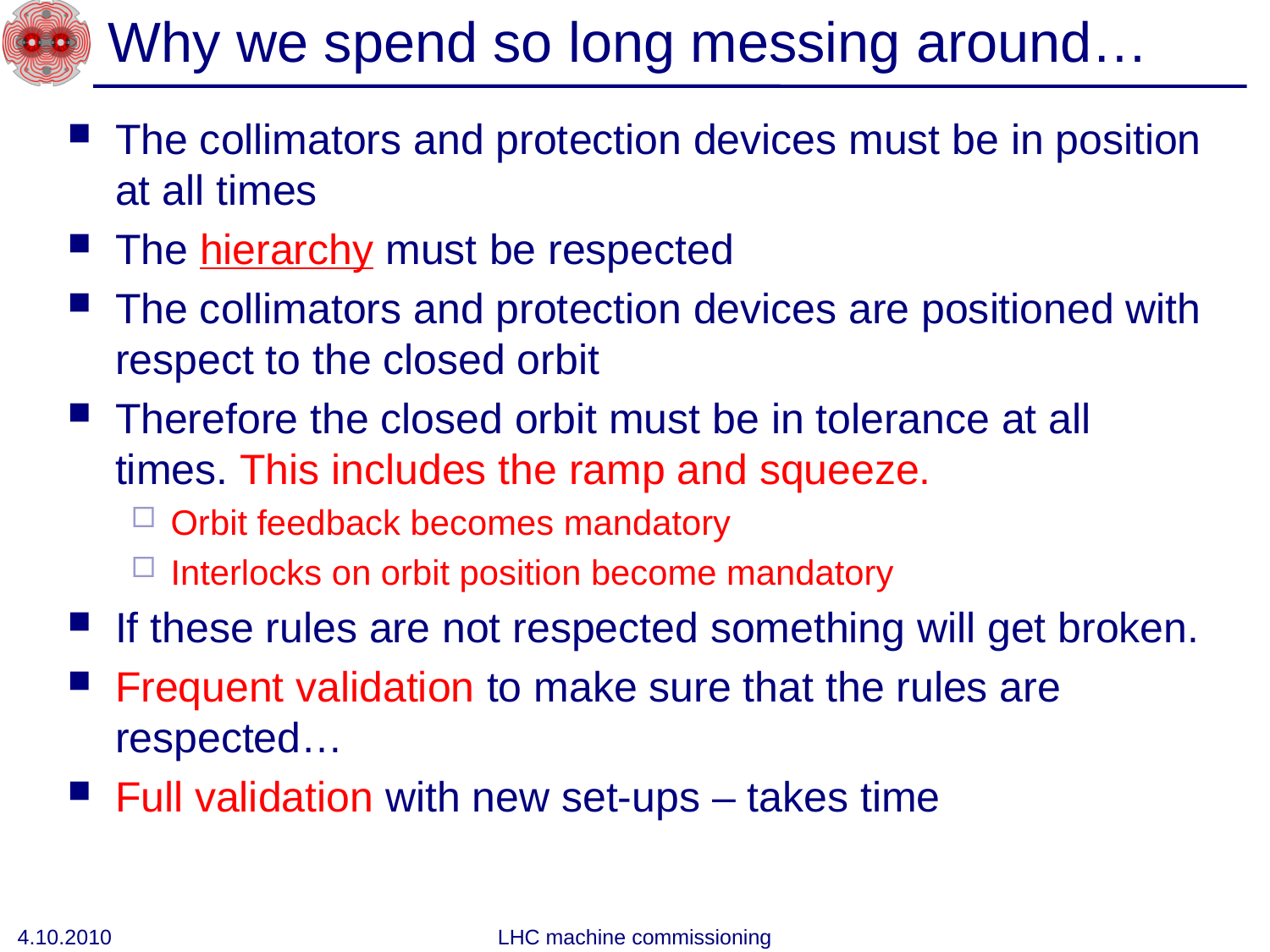

# Why we spend so long messing around…
The collimators and protection devices must be in position at all times
The hierarchy must be respected
The collimators and protection devices are positioned with respect to the closed orbit
Therefore the closed orbit must be in tolerance at all times. This includes the ramp and squeeze.
Orbit feedback becomes mandatory
Interlocks on orbit position become mandatory
If these rules are not respected something will get broken.
Frequent validation to make sure that the rules are respected…
Full validation with new set-ups – takes time
4.10.2010
LHC machine commissioning